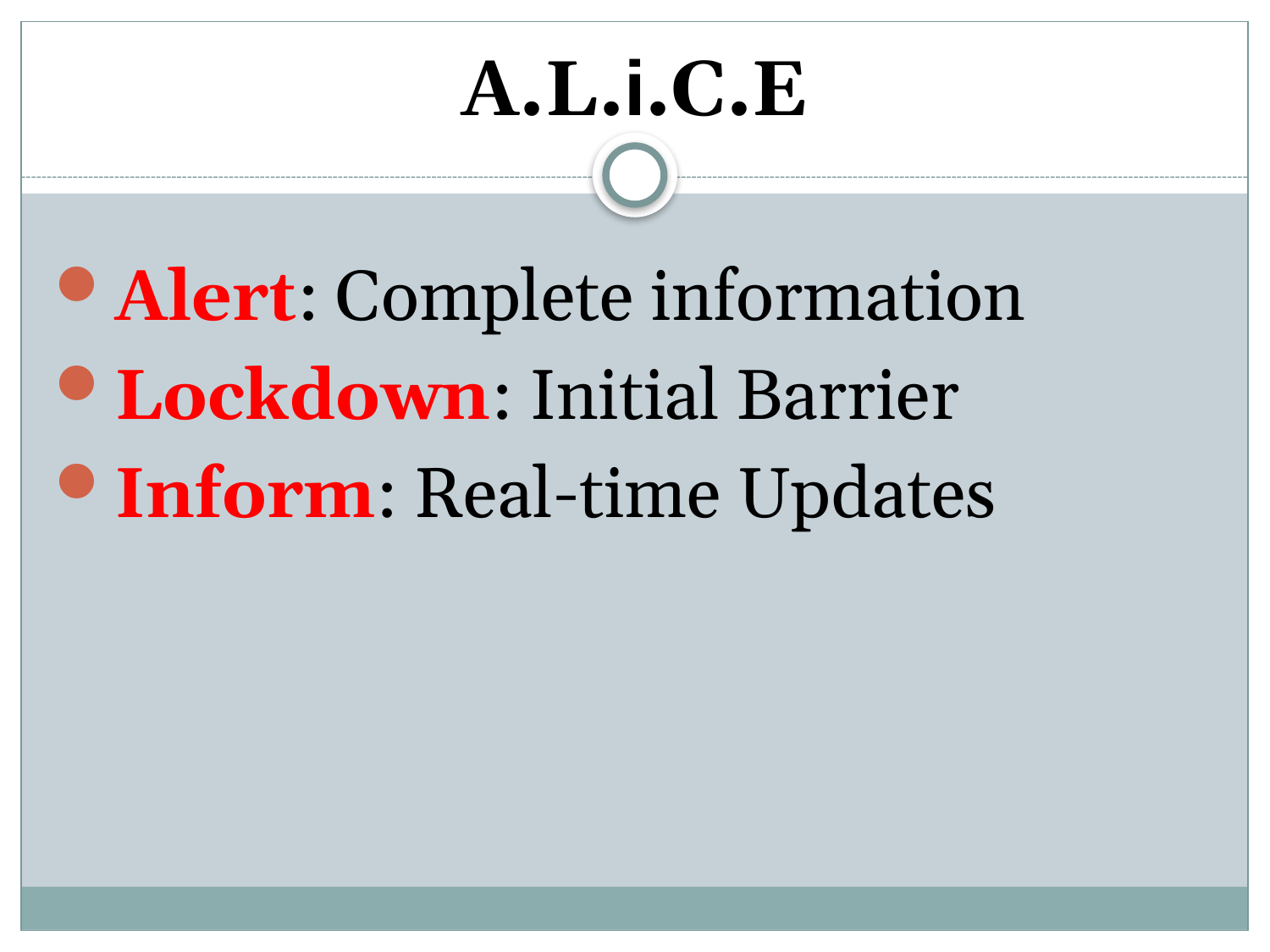

A.L.i.C.E
Alert: Complete information
Lockdown: Initial Barrier
Inform: Real-time Updates